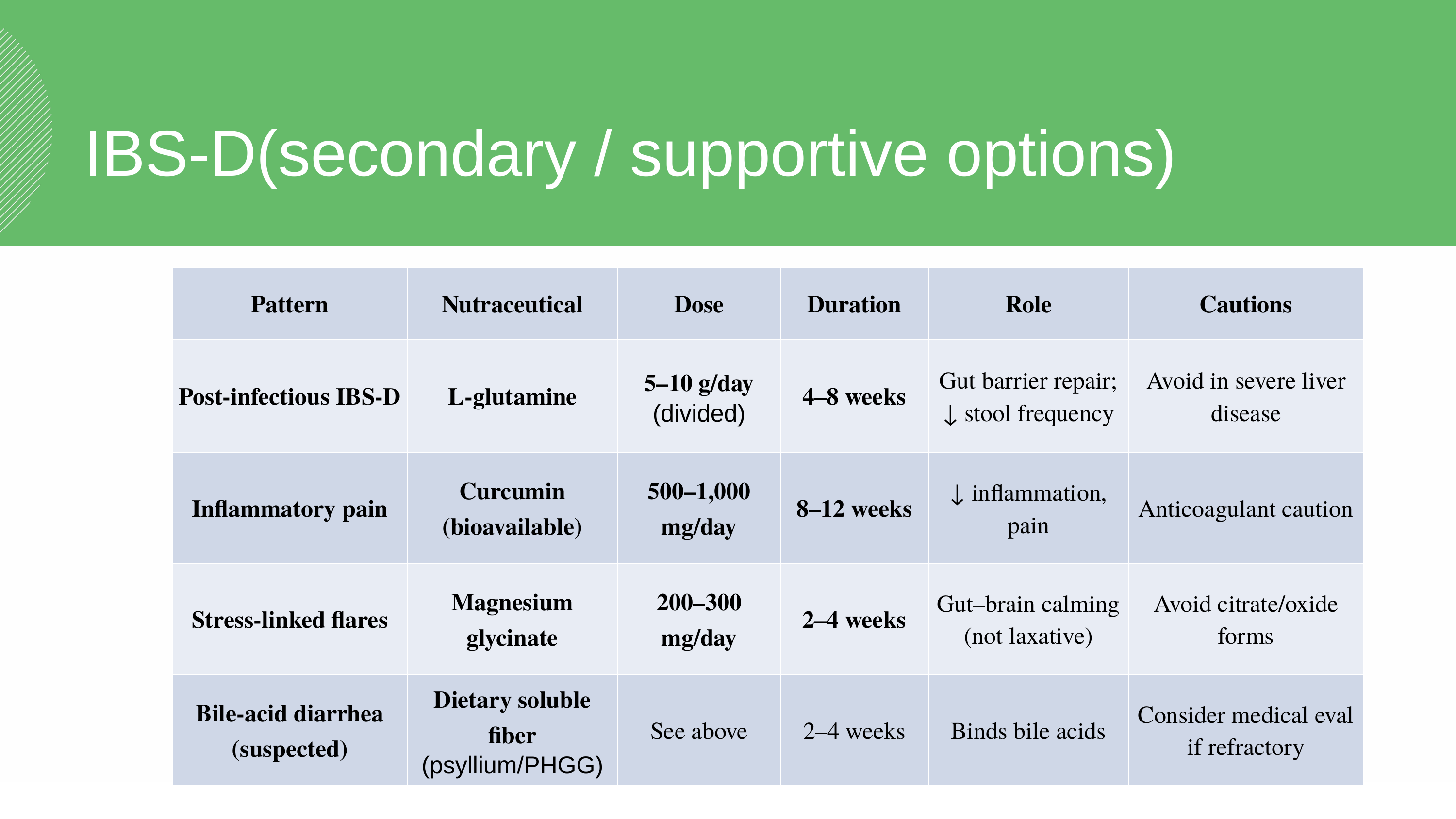

IBS-D(secondary / supportive options)
| Pattern | Nutraceutical | Dose | Duration | Role | Cautions |
| --- | --- | --- | --- | --- | --- |
| Post-infectious IBS-D | L-glutamine | 5–10 g/day (divided) | 4–8 weeks | Gut barrier repair; ↓ stool frequency | Avoid in severe liver disease |
| Inflammatory pain | Curcumin (bioavailable) | 500–1,000 mg/day | 8–12 weeks | ↓ inflammation, pain | Anticoagulant caution |
| Stress-linked flares | Magnesium glycinate | 200–300 mg/day | 2–4 weeks | Gut–brain calming (not laxative) | Avoid citrate/oxide forms |
| Bile-acid diarrhea (suspected) | Dietary soluble fiber (psyllium/PHGG) | See above | 2–4 weeks | Binds bile acids | Consider medical eval if refractory |